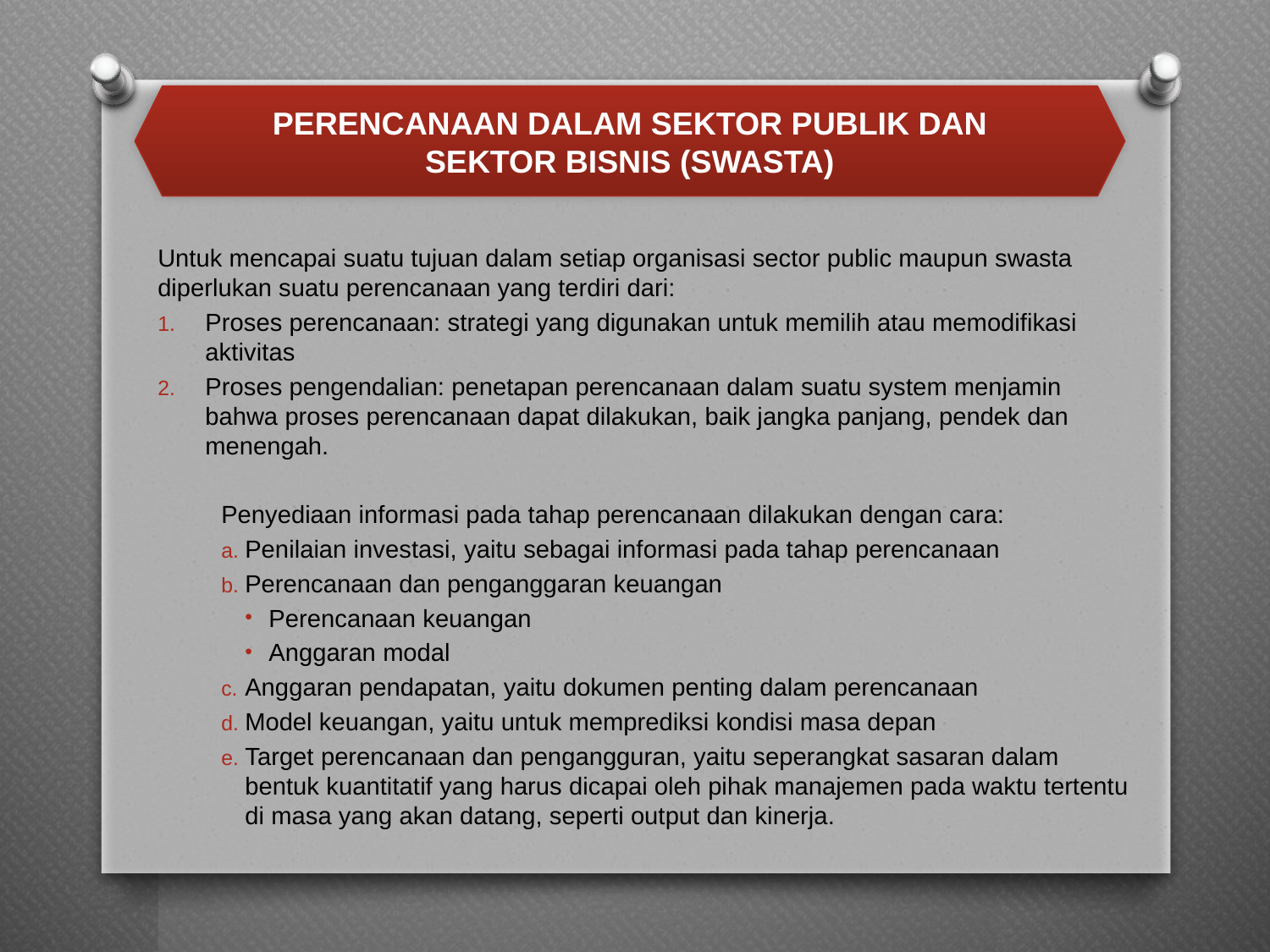

PERENCANAAN DALAM SEKTOR PUBLIK DAN SEKTOR BISNIS (SWASTA)
Untuk mencapai suatu tujuan dalam setiap organisasi sector public maupun swasta diperlukan suatu perencanaan yang terdiri dari:
Proses perencanaan: strategi yang digunakan untuk memilih atau memodifikasi aktivitas
Proses pengendalian: penetapan perencanaan dalam suatu system menjamin bahwa proses perencanaan dapat dilakukan, baik jangka panjang, pendek dan menengah.

Penyediaan informasi pada tahap perencanaan dilakukan dengan cara:
Penilaian investasi, yaitu sebagai informasi pada tahap perencanaan
Perencanaan dan penganggaran keuangan
Perencanaan keuangan
Anggaran modal
Anggaran pendapatan, yaitu dokumen penting dalam perencanaan
Model keuangan, yaitu untuk memprediksi kondisi masa depan
Target perencanaan dan pengangguran, yaitu seperangkat sasaran dalam bentuk kuantitatif yang harus dicapai oleh pihak manajemen pada waktu tertentu di masa yang akan datang, seperti output dan kinerja.